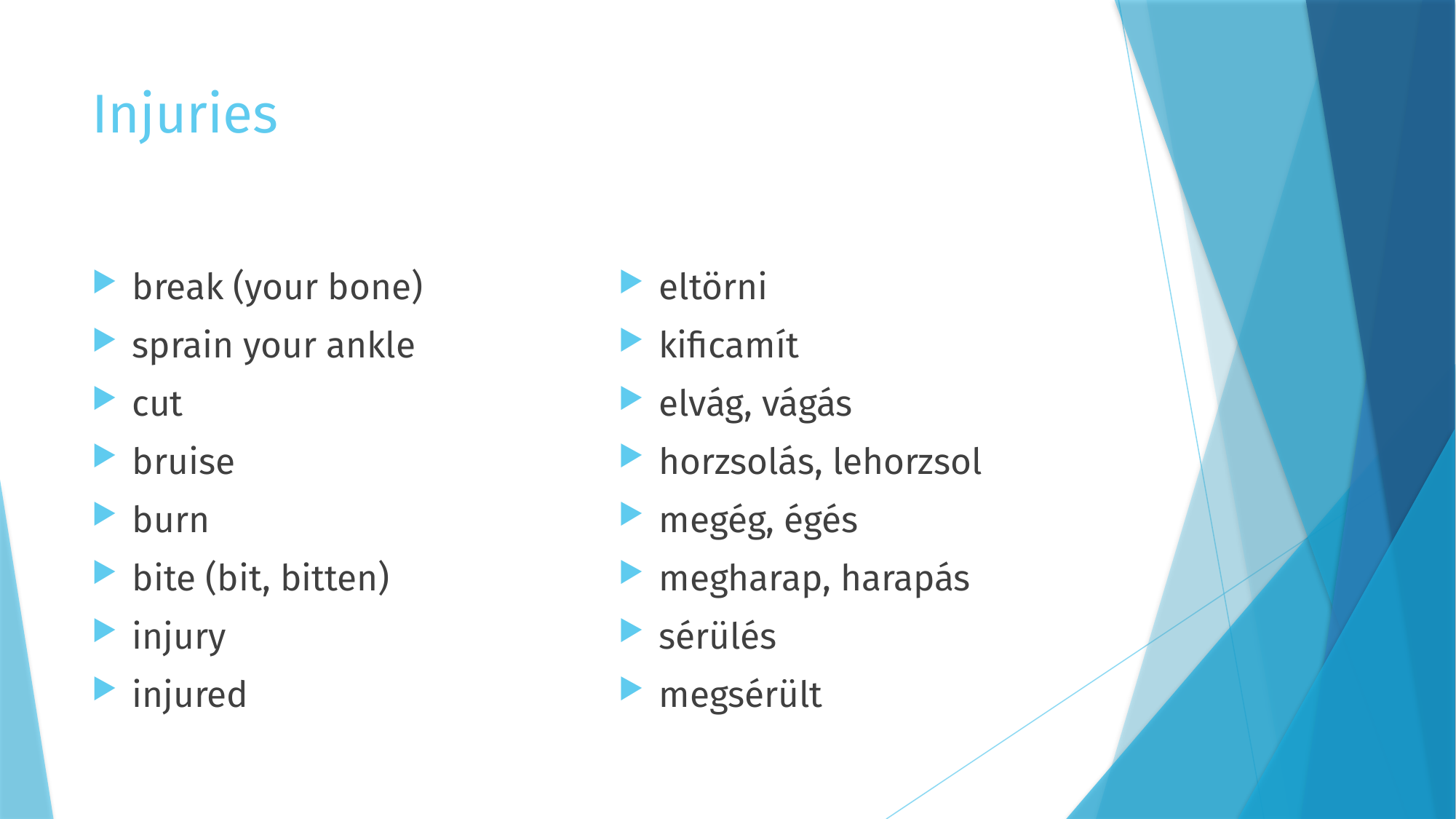

# Injuries
break (your bone)
sprain your ankle
cut
bruise
burn
bite (bit, bitten)
injury
injured
eltörni
kificamít
elvág, vágás
horzsolás, lehorzsol
megég, égés
megharap, harapás
sérülés
megsérült